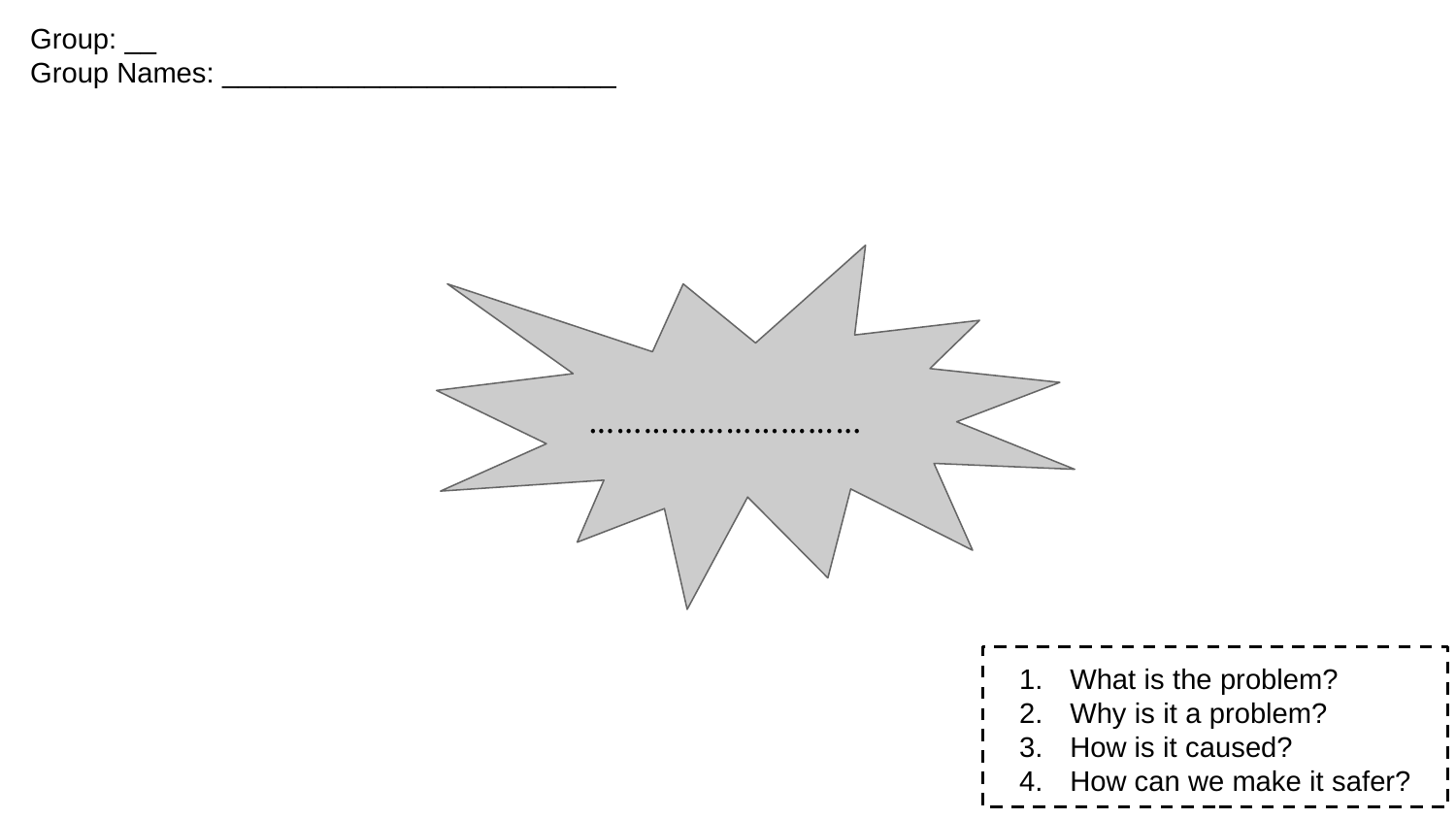

Group: __
Group Names: _________________________
…………………………
What is the problem?
Why is it a problem?
How is it caused?
How can we make it safer?